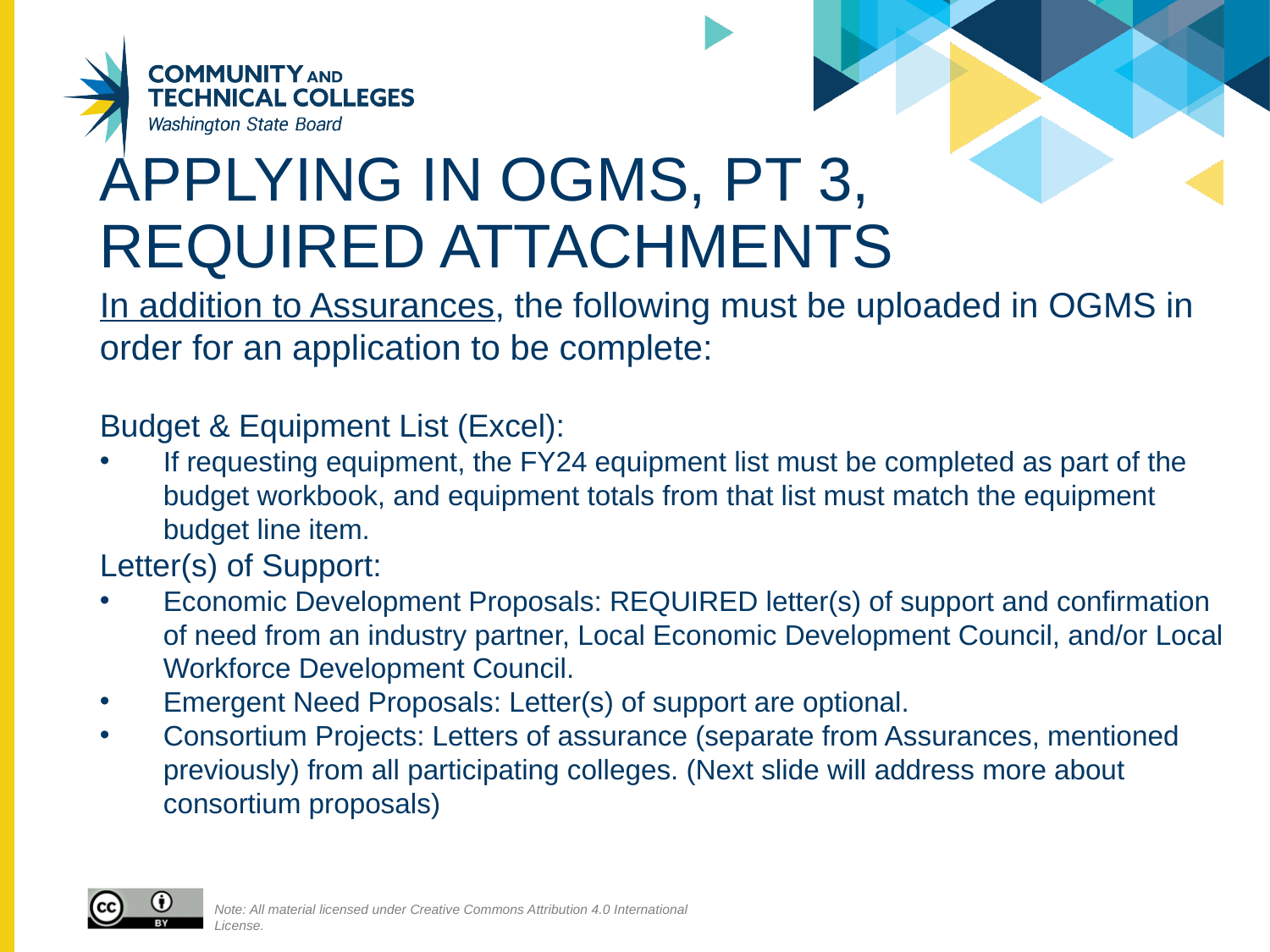

# Applying in ogms, PT 3, Required attachments
In addition to Assurances, the following must be uploaded in OGMS in order for an application to be complete:

Budget & Equipment List (Excel):
If requesting equipment, the FY24 equipment list must be completed as part of the budget workbook, and equipment totals from that list must match the equipment budget line item.
Letter(s) of Support:
Economic Development Proposals: REQUIRED letter(s) of support and confirmation of need from an industry partner, Local Economic Development Council, and/or Local Workforce Development Council.
Emergent Need Proposals: Letter(s) of support are optional.
Consortium Projects: Letters of assurance (separate from Assurances, mentioned previously) from all participating colleges. (Next slide will address more about consortium proposals)